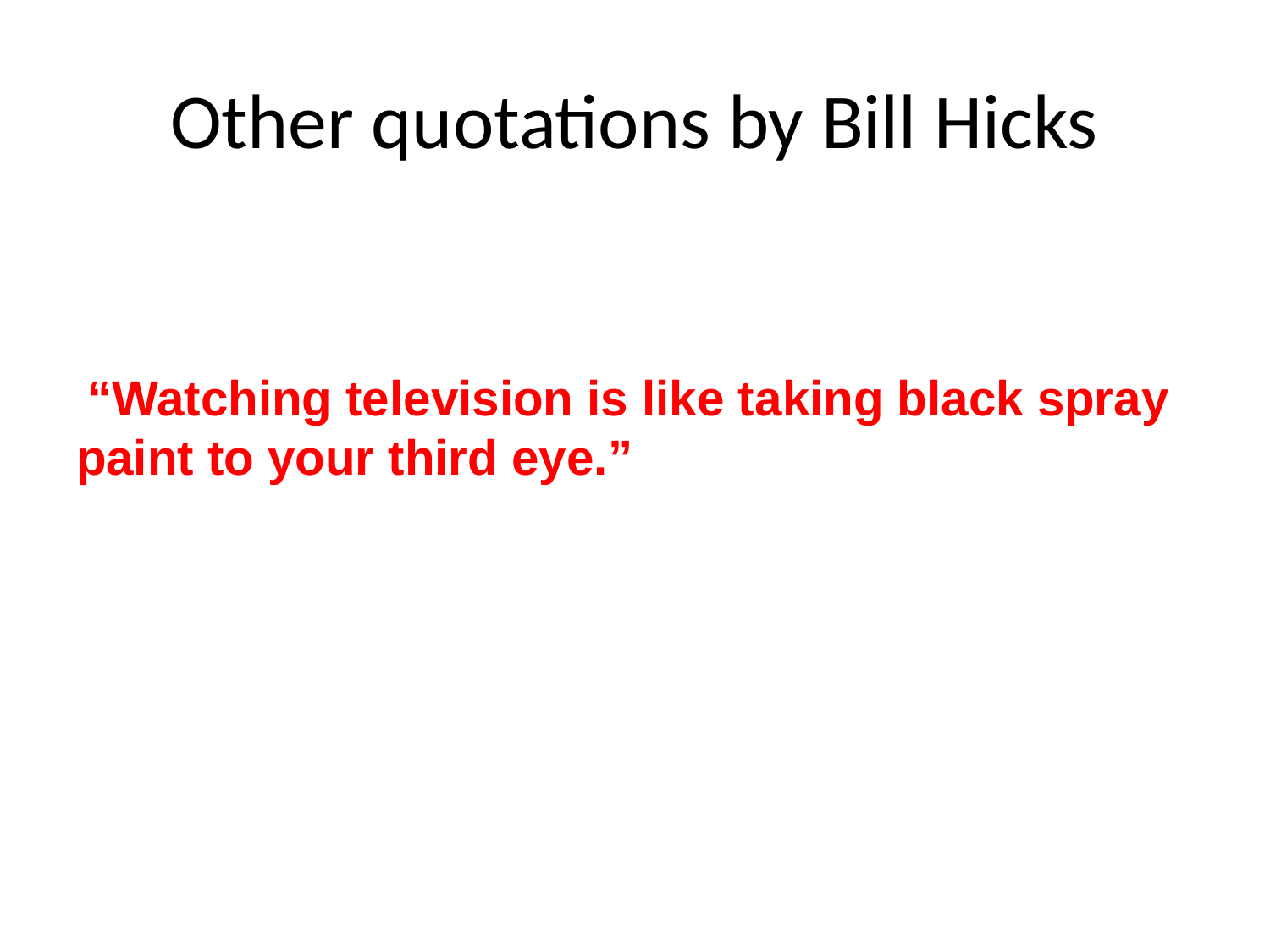

# Other quotations by Bill Hicks

 “Watching television is like taking black spray paint to your third eye.”